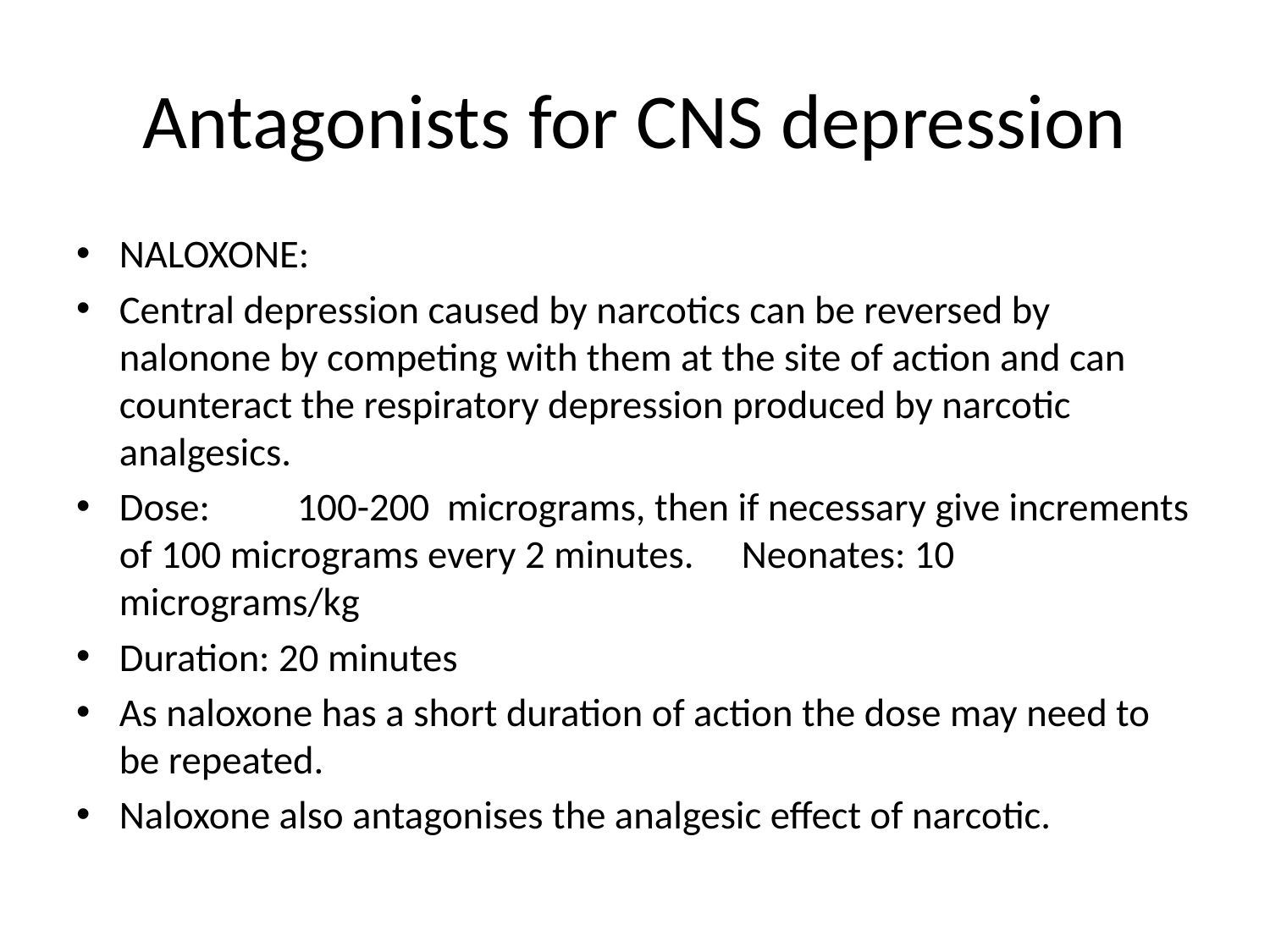

# Antagonists for CNS depression
NALOXONE:
Central depression caused by narcotics can be reversed by nalonone by competing with them at the site of action and can counteract the respiratory depression produced by narcotic analgesics.
Dose:	100-200  micrograms, then if necessary give increments of 100 micrograms every 2 minutes.	Neonates: 10 micrograms/kg
Duration: 20 minutes
As naloxone has a short duration of action the dose may need to be repeated.
Naloxone also antagonises the analgesic effect of narcotic.